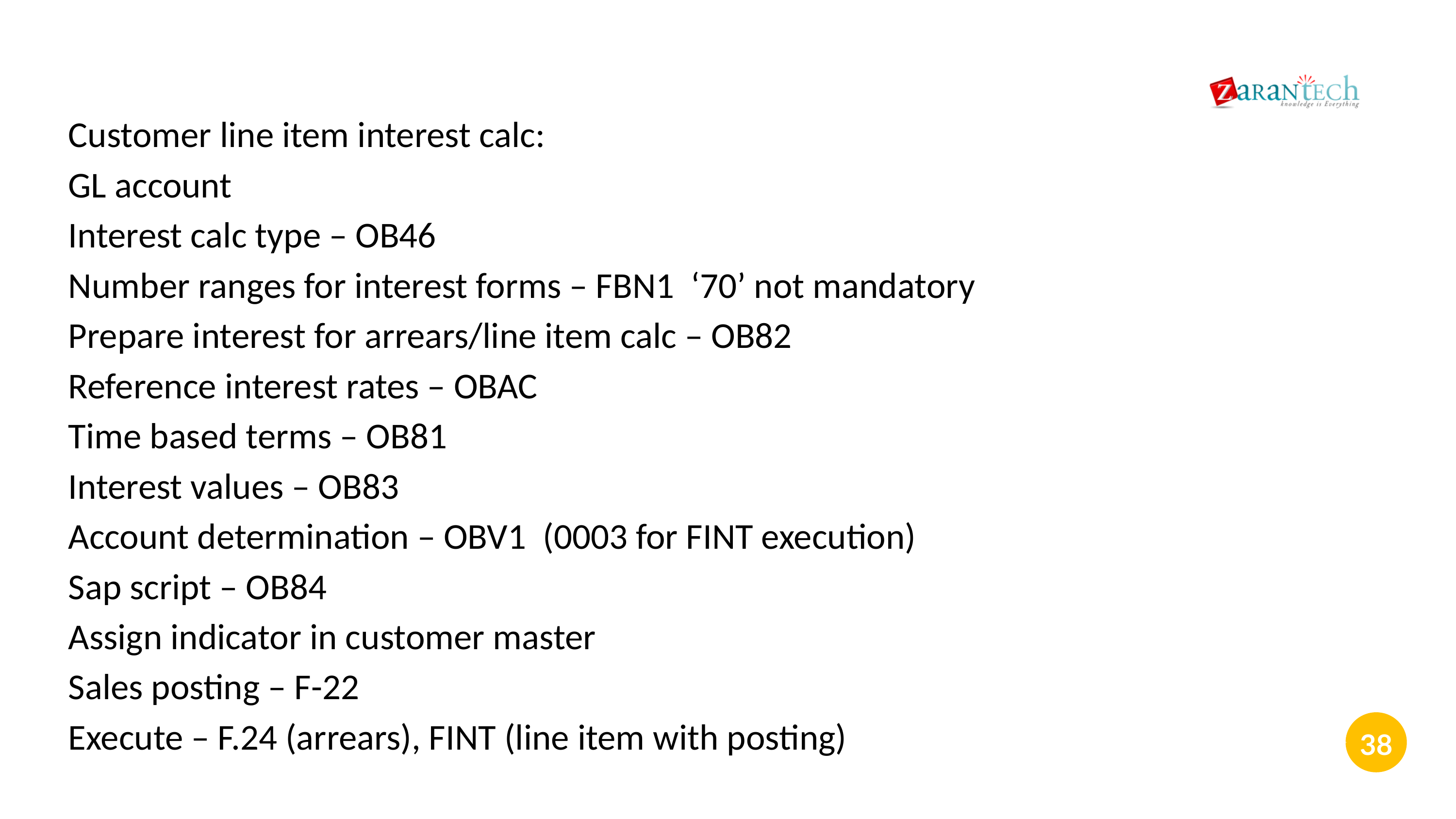

Customer line item interest calc:
GL account
Interest calc type – OB46
Number ranges for interest forms – FBN1  ‘70’ not mandatory
Prepare interest for arrears/line item calc – OB82
Reference interest rates – OBAC
Time based terms – OB81
Interest values – OB83
Account determination – OBV1  (0003 for FINT execution)
Sap script – OB84
Assign indicator in customer master
Sales posting – F-22
Execute – F.24 (arrears), FINT (line item with posting)

38